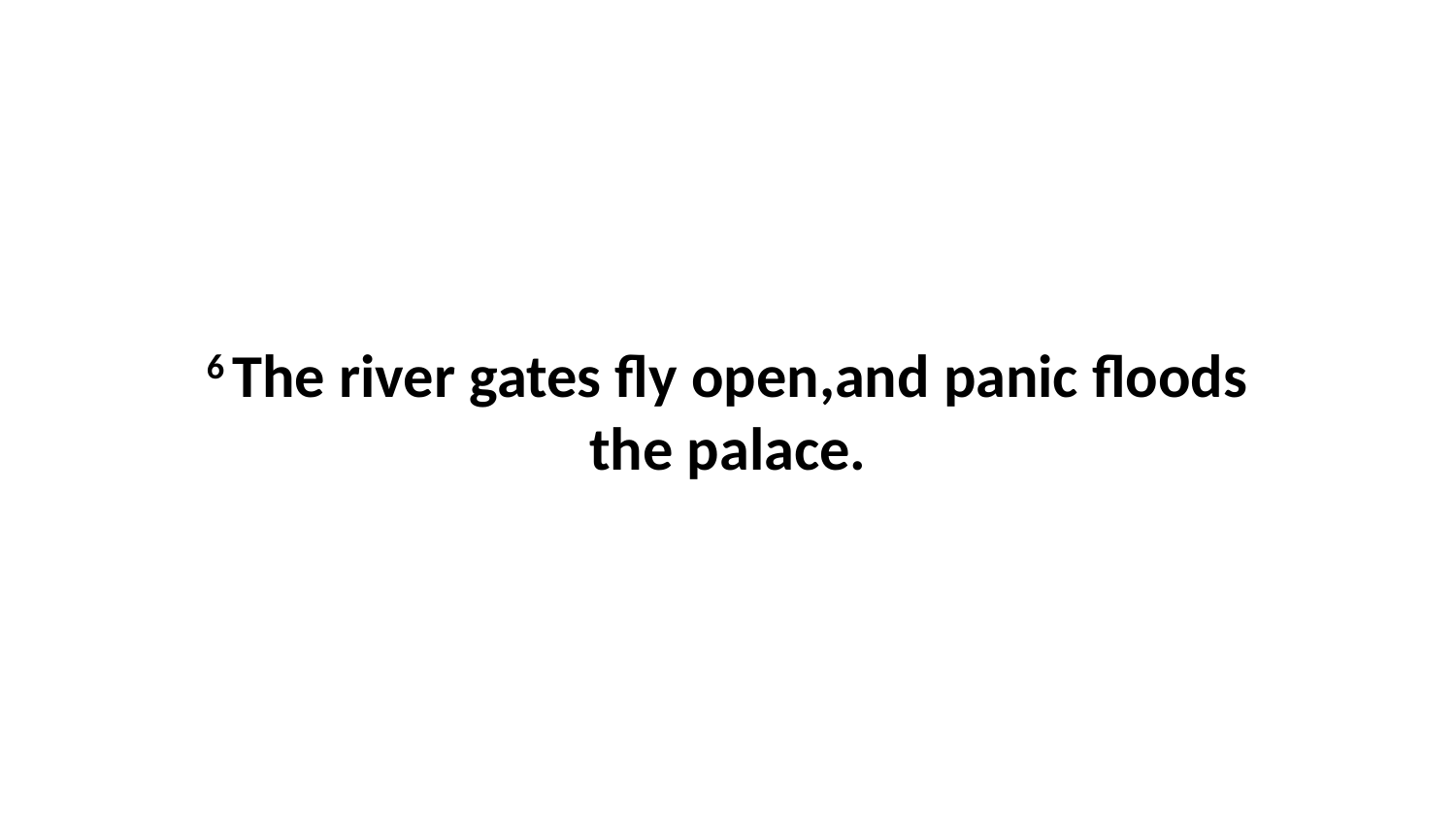

6 The river gates fly open,and panic floods the palace.